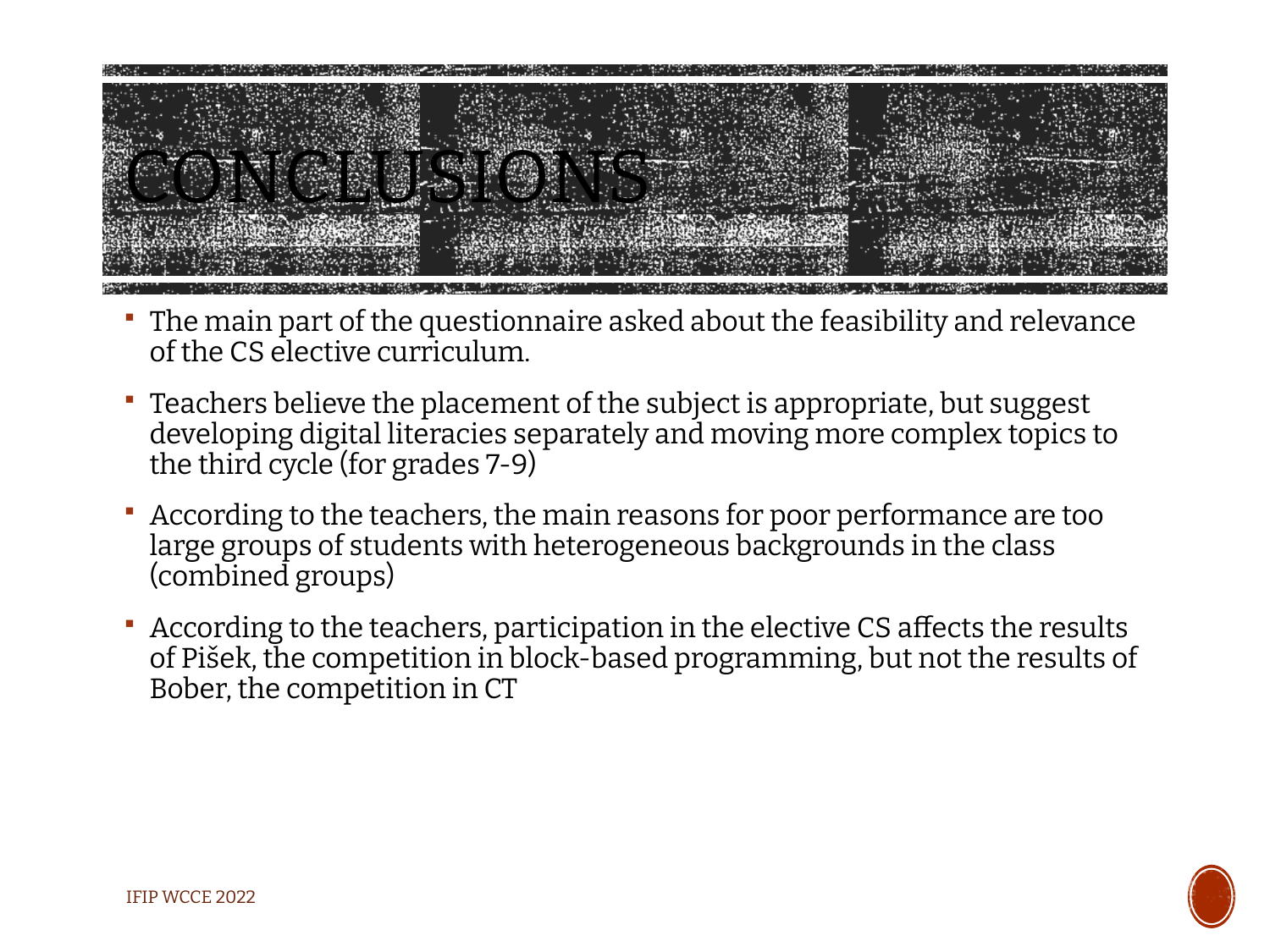

# Conclusions

The main part of the questionnaire asked about the feasibility and relevance of the CS elective curriculum.
Teachers believe the placement of the subject is appropriate, but suggest developing digital literacies separately and moving more complex topics to the third cycle (for grades 7-9)
According to the teachers, the main reasons for poor performance are too large groups of students with heterogeneous backgrounds in the class (combined groups)
According to the teachers, participation in the elective CS affects the results of Pišek, the competition in block-based programming, but not the results of Bober, the competition in CT

IFIP WCCE 2022